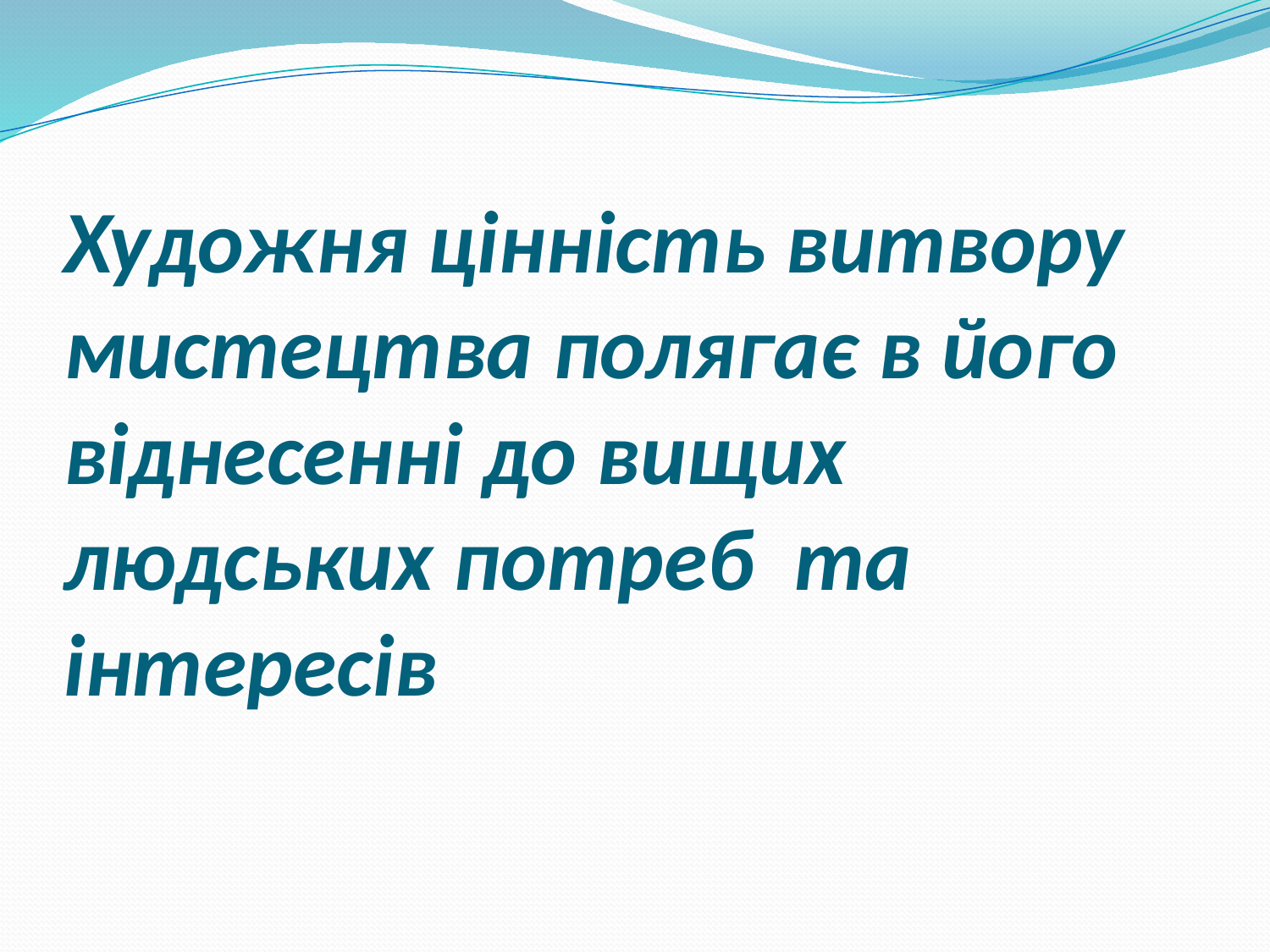

# Художня цінність витвору мистецтва полягає в його віднесенні до вищих людських потреб  та інтересів